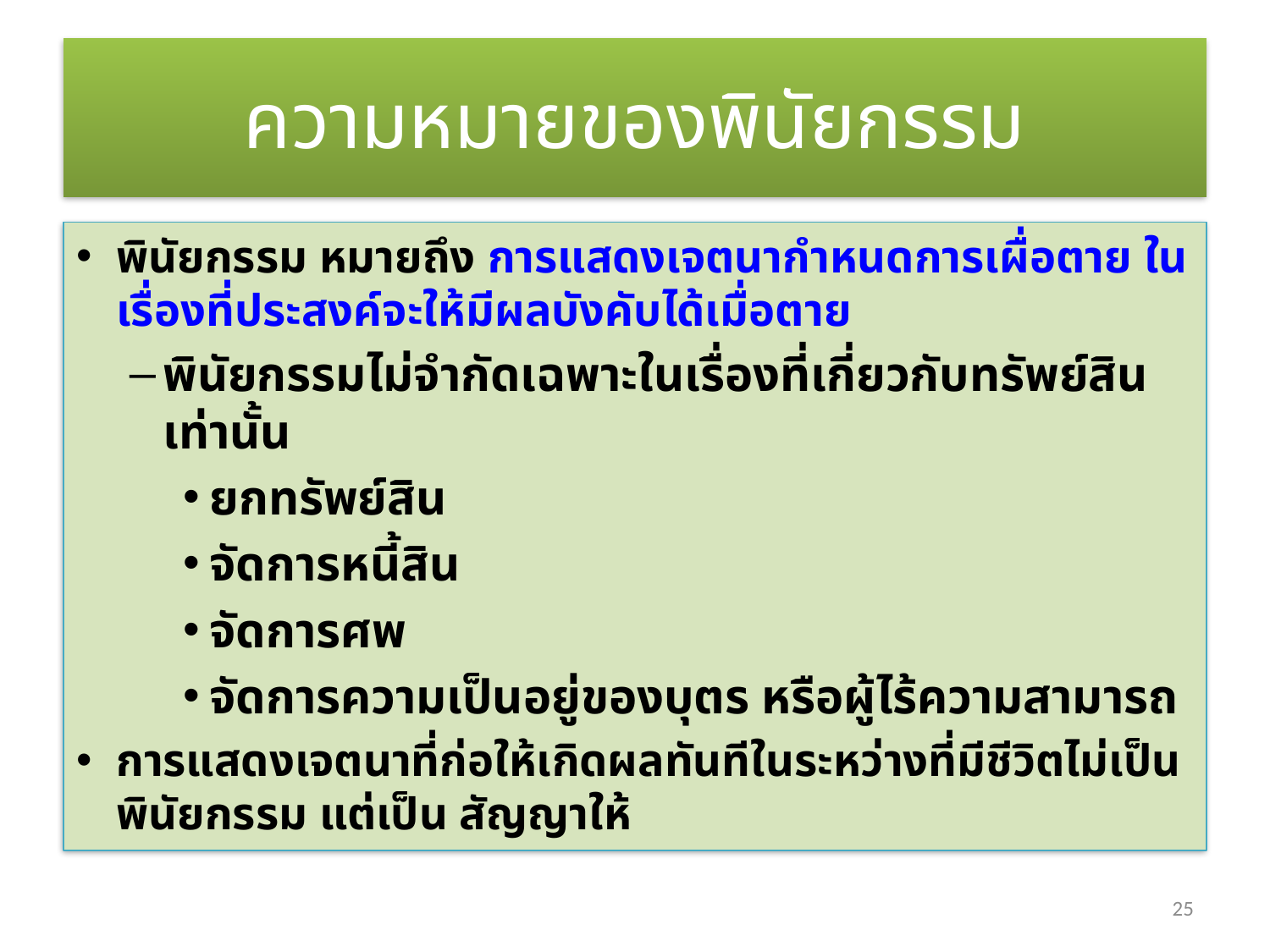

# ความหมายของพินัยกรรม
พินัยกรรม หมายถึง การแสดงเจตนากำหนดการเผื่อตาย ในเรื่องที่ประสงค์จะให้มีผลบังคับได้เมื่อตาย
พินัยกรรมไม่จำกัดเฉพาะในเรื่องที่เกี่ยวกับทรัพย์สิน เท่านั้น
ยกทรัพย์สิน
จัดการหนี้สิน
จัดการศพ
จัดการความเป็นอยู่ของบุตร หรือผู้ไร้ความสามารถ
การแสดงเจตนาที่ก่อให้เกิดผลทันทีในระหว่างที่มีชีวิตไม่เป็นพินัยกรรม แต่เป็น สัญญาให้

25